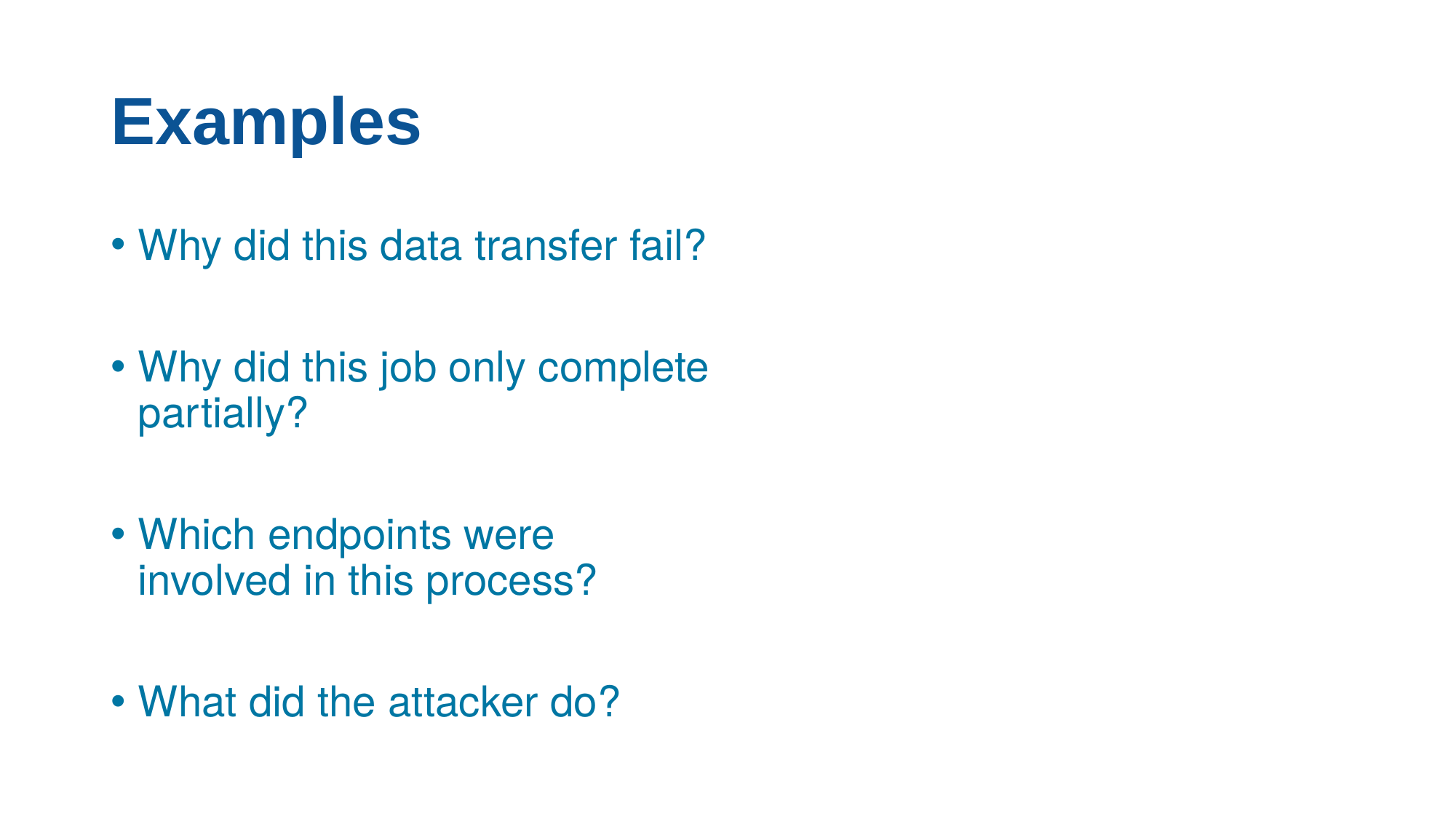

# Examples
Why did this data transfer fail?

Why did this job only complete partially?

Which endpoints were involved in this process?

What did the attacker do?